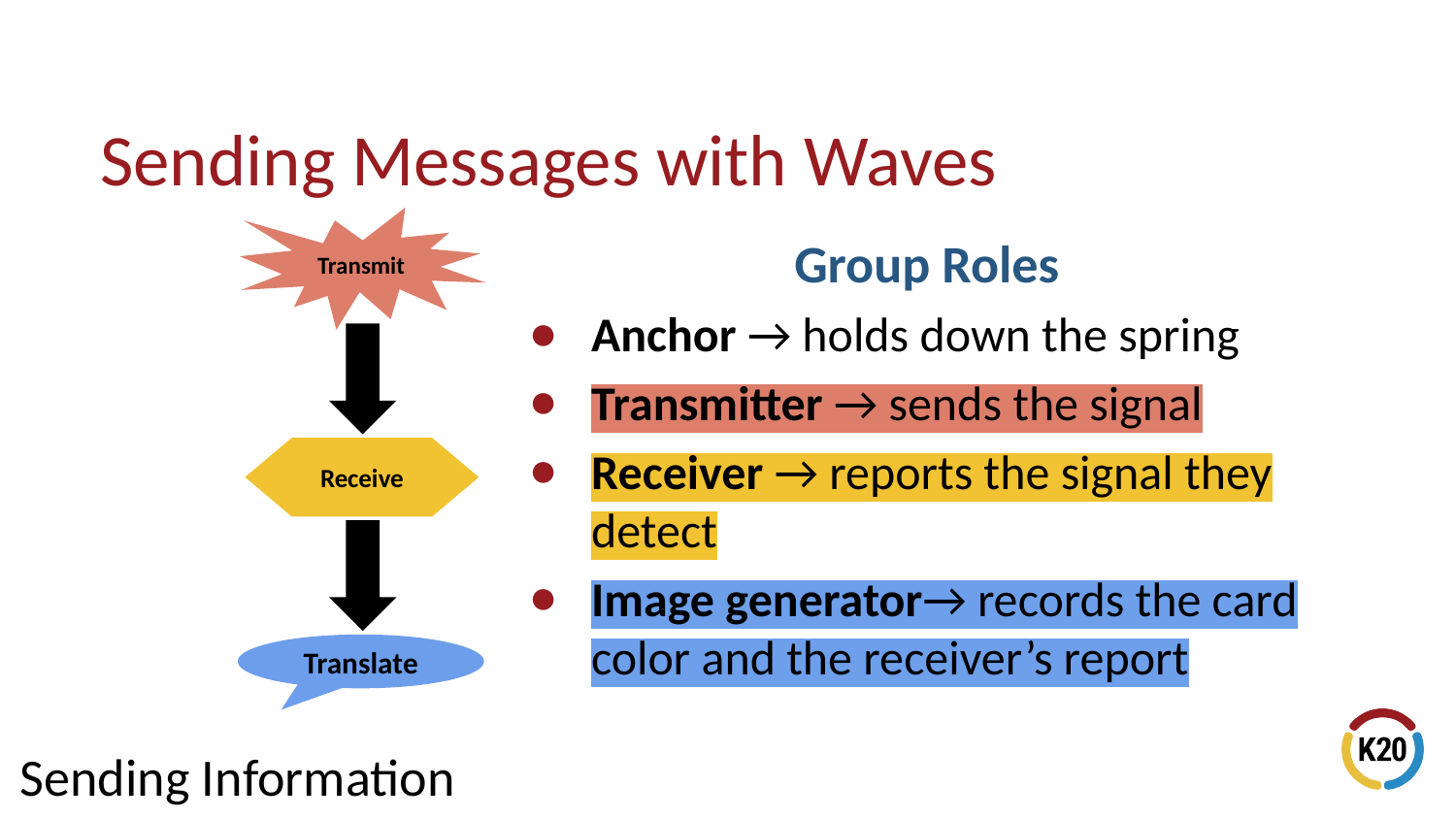

# Sending Messages with Waves
Transmit

Receive

Translate
Group Roles
Anchor → holds down the spring
Transmitter → sends the signal
Receiver → reports the signal they detect
Image generator→ records the card color and the receiver’s report
Sending Information